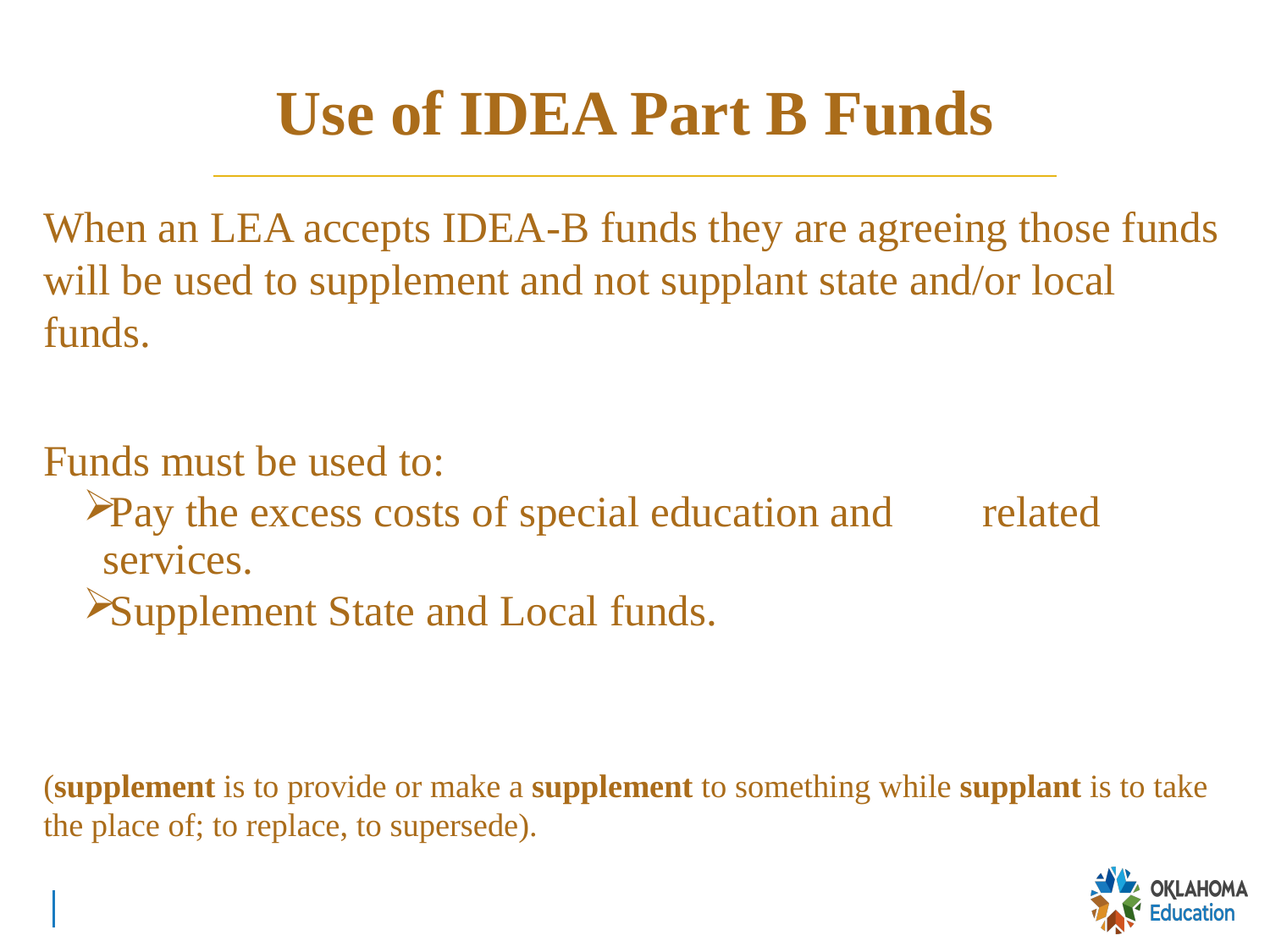

# Use of IDEA Part B Funds
When an LEA accepts IDEA-B funds they are agreeing those funds will be used to supplement and not supplant state and/or local funds.

Funds must be used to:
Pay the excess costs of special education and   	related services.
Supplement State and Local funds.

(supplement is to provide or make a supplement to something while supplant is to take the place of; to replace, to supersede).